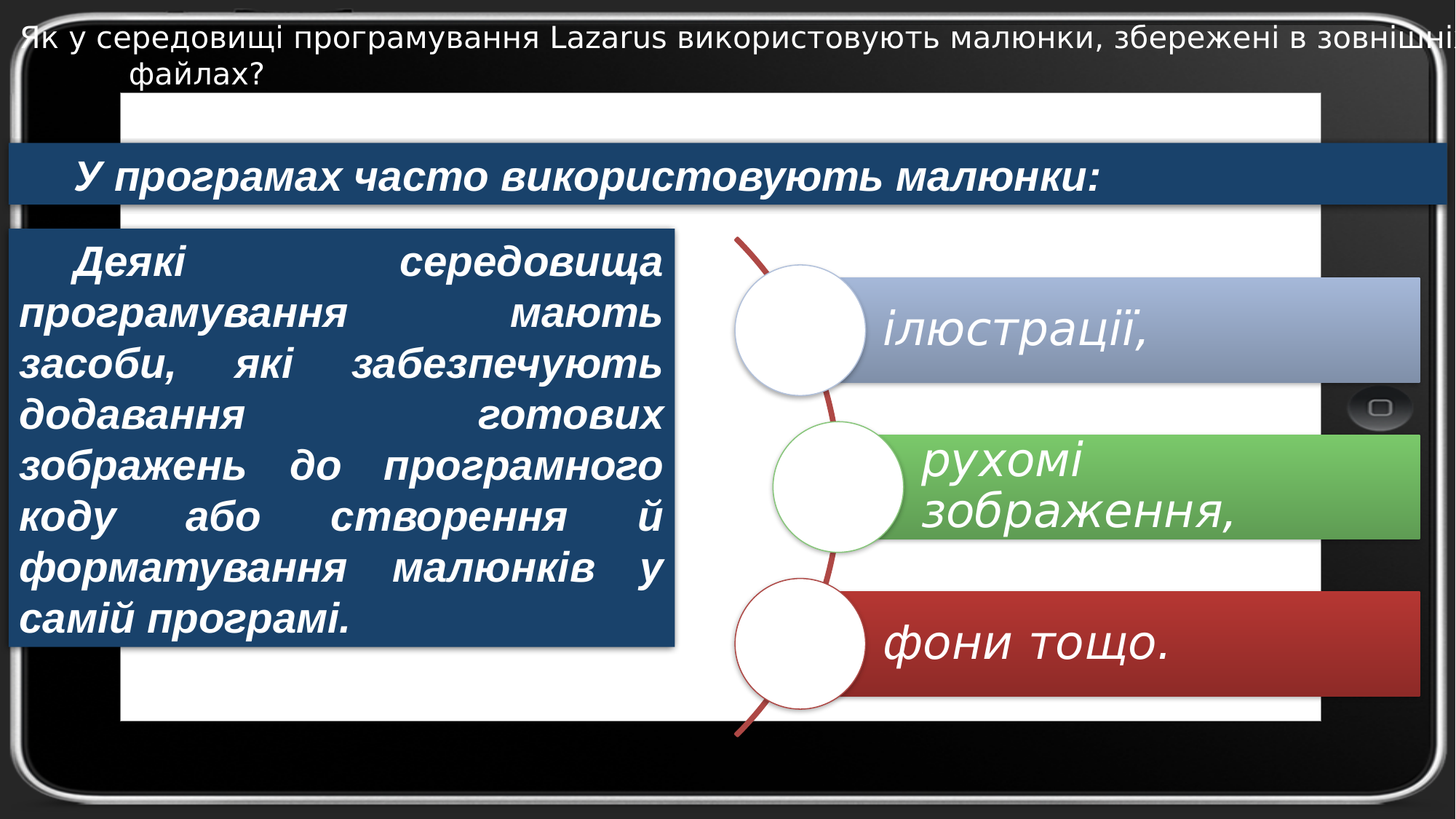

# Як у середовищі програмування Lazarus використовують малюнки, збережені в зовнішніх файлах?
У програмах часто використовують малюнки:
ілюстрації,
рухомі зображення,
фони тощо.
Деякі середовища програмування мають засоби, які забезпечують додавання готових зображень до програмного коду або створення й форматування малюнків у самій програмі.